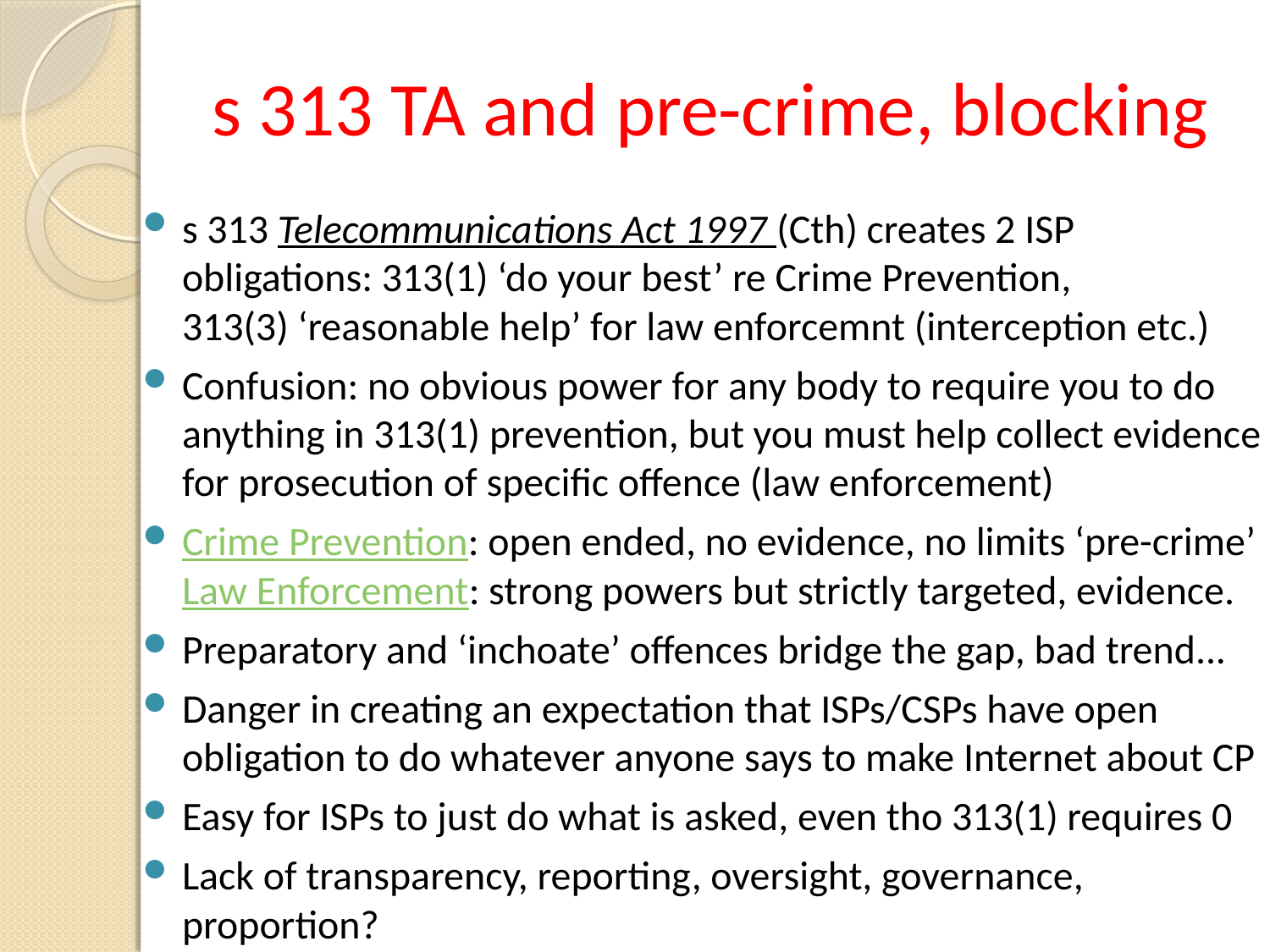

# s 313 TA and pre-crime, blocking
s 313 Telecommunications Act 1997 (Cth) creates 2 ISP obligations: 313(1) ‘do your best’ re Crime Prevention,
313(3) ‘reasonable help’ for law enforcemnt (interception etc.)
Confusion: no obvious power for any body to require you to do anything in 313(1) prevention, but you must help collect evidence for prosecution of specific offence (law enforcement)
Crime Prevention: open ended, no evidence, no limits ‘pre-crime’
Law Enforcement: strong powers but strictly targeted, evidence.
Preparatory and ‘inchoate’ offences bridge the gap, bad trend...
Danger in creating an expectation that ISPs/CSPs have open obligation to do whatever anyone says to make Internet about CP
Easy for ISPs to just do what is asked, even tho 313(1) requires 0
Lack of transparency, reporting, oversight, governance, proportion?